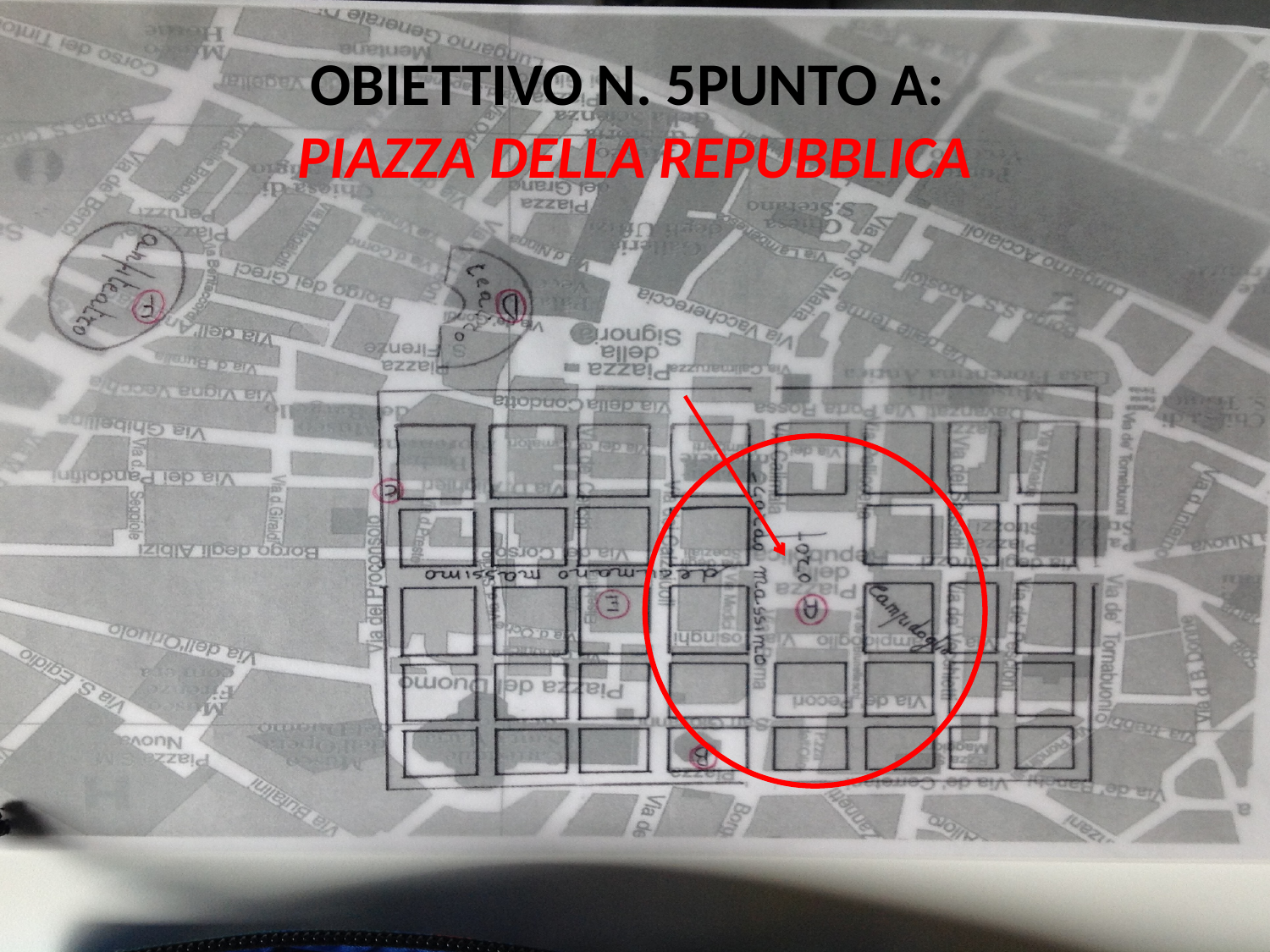

# OBIETTIVO N. 5PUNTO A: PIAZZA DELLA REPUBBLICA